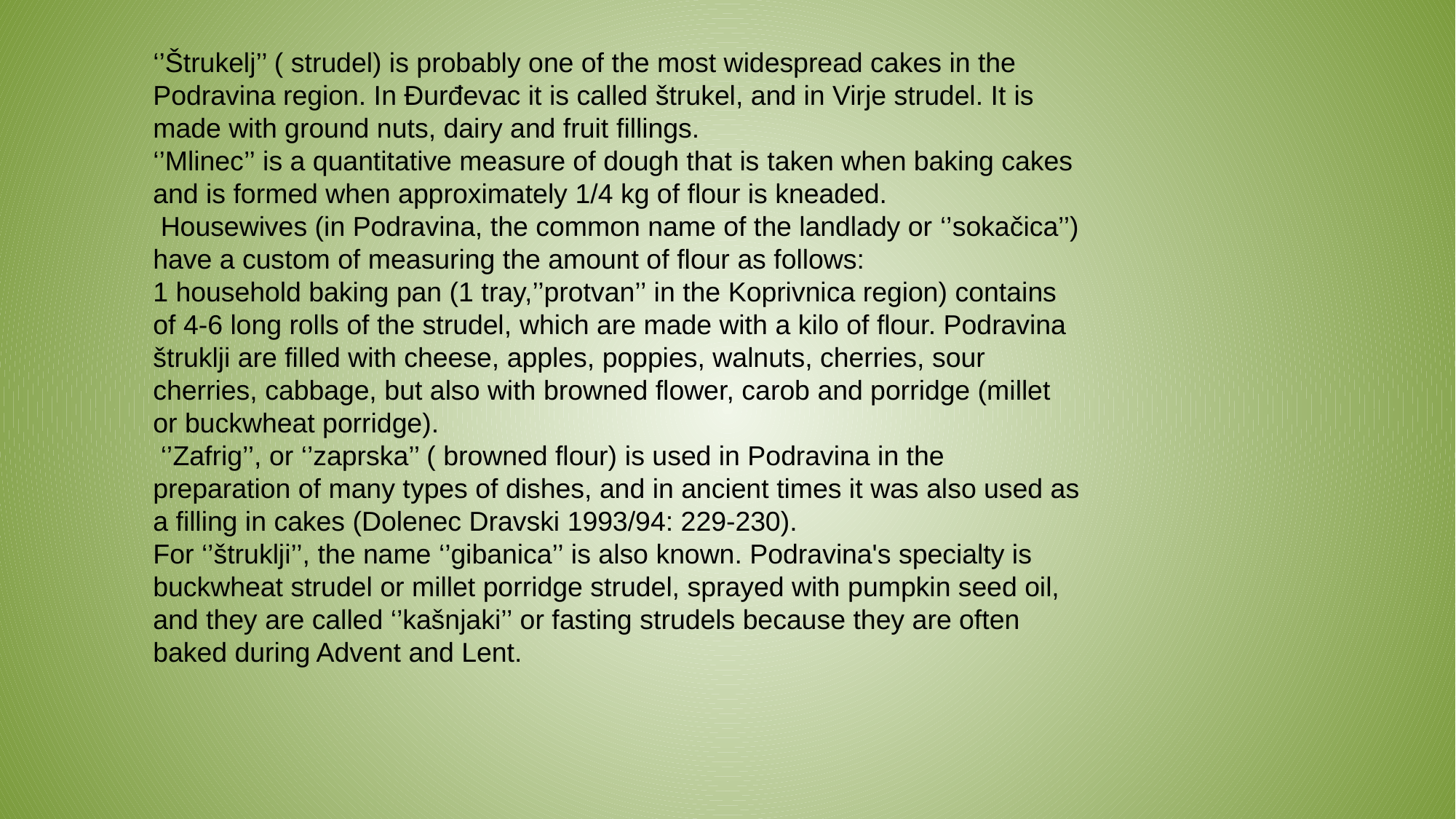

‘’Štrukelj’’ ( strudel) is probably one of the most widespread cakes in the Podravina region. In Đurđevac it is called štrukel, and in Virje strudel. It is made with ground nuts, dairy and fruit fillings.
‘’Mlinec’’ is a quantitative measure of dough that is taken when baking cakes and is formed when approximately 1/4 kg of flour is kneaded.
 Housewives (in Podravina, the common name of the landlady or ‘’sokačica’’) have a custom of measuring the amount of flour as follows:
1 household baking pan (1 tray,’’protvan’’ in the Koprivnica region) contains of 4-6 long rolls of the strudel, which are made with a kilo of flour. Podravina štruklji are filled with cheese, apples, poppies, walnuts, cherries, sour cherries, cabbage, but also with browned flower, carob and porridge (millet or buckwheat porridge).
 ‘’Zafrig’’, or ‘’zaprska’’ ( browned flour) is used in Podravina in the preparation of many types of dishes, and in ancient times it was also used as a filling in cakes (Dolenec Dravski 1993/94: 229-230).
For ‘’štruklji’’, the name ‘’gibanica’’ is also known. Podravina's specialty is buckwheat strudel or millet porridge strudel, sprayed with pumpkin seed oil, and they are called ‘’kašnjaki’’ or fasting strudels because they are often baked during Advent and Lent.